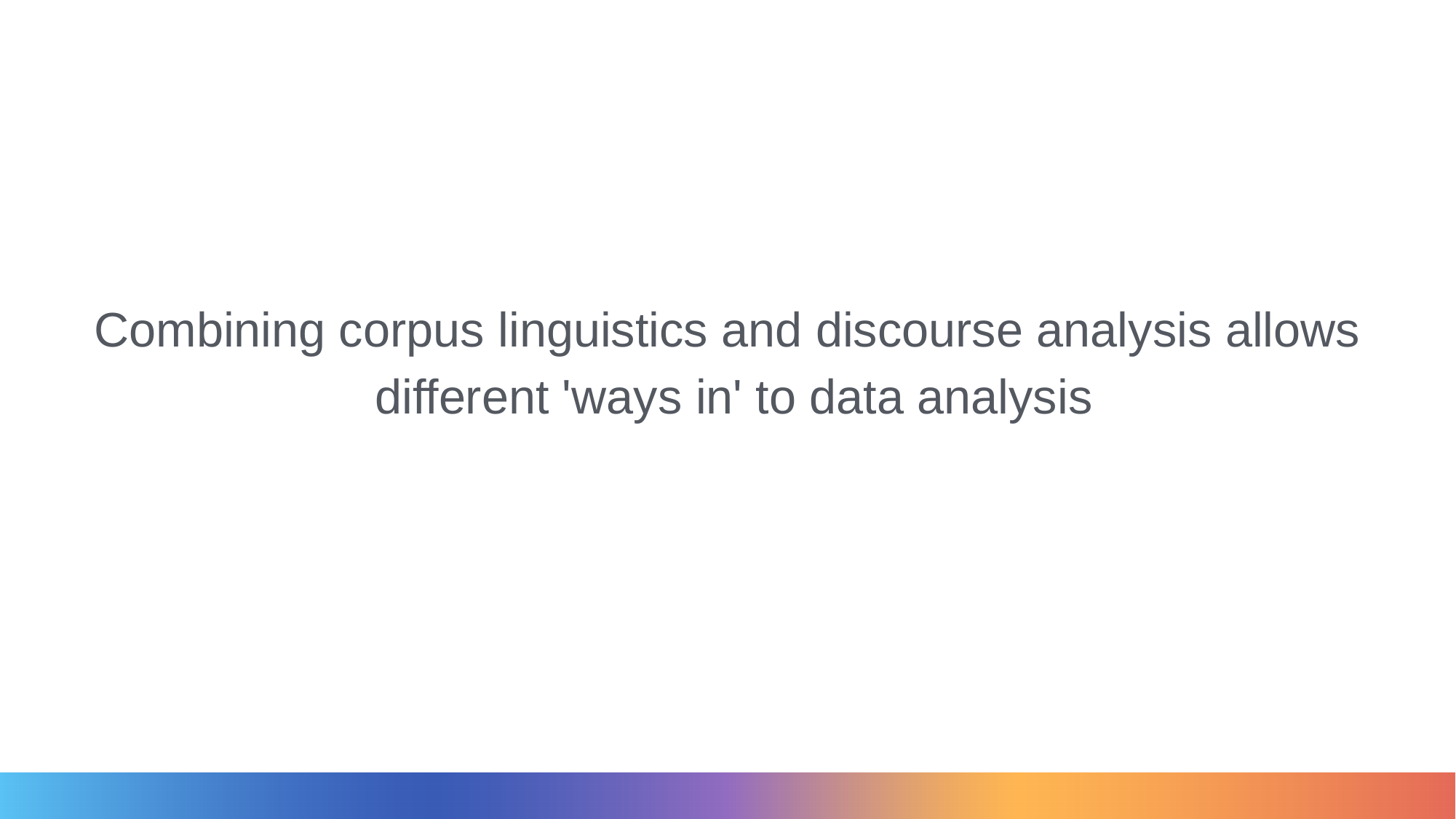

#
Combining corpus linguistics and discourse analysis allows
 different 'ways in' to data analysis